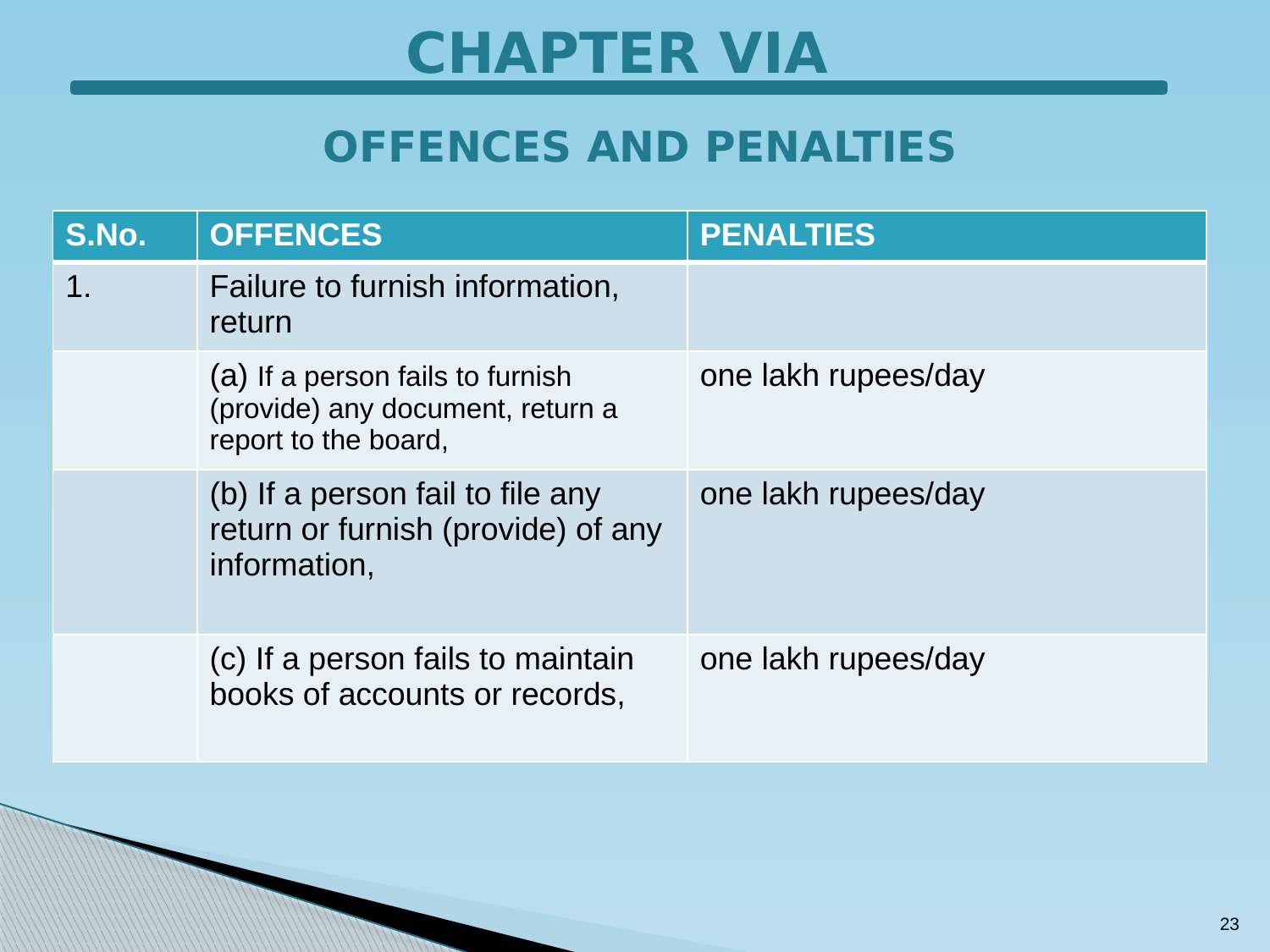

CHAPTER VIA

OFFENCES AND PENALTIES
| S.No. | OFFENCES | PENALTIES |
| --- | --- | --- |
| 1. | Failure to furnish information, return |  |
|  | (a) If a person fails to furnish (provide) any document, return a report to the board, | one lakh rupees/day |
|  | (b) If a person fail to file any return or furnish (provide) of any information, | one lakh rupees/day |
|  | (c) If a person fails to maintain books of accounts or records, | one lakh rupees/day |
23